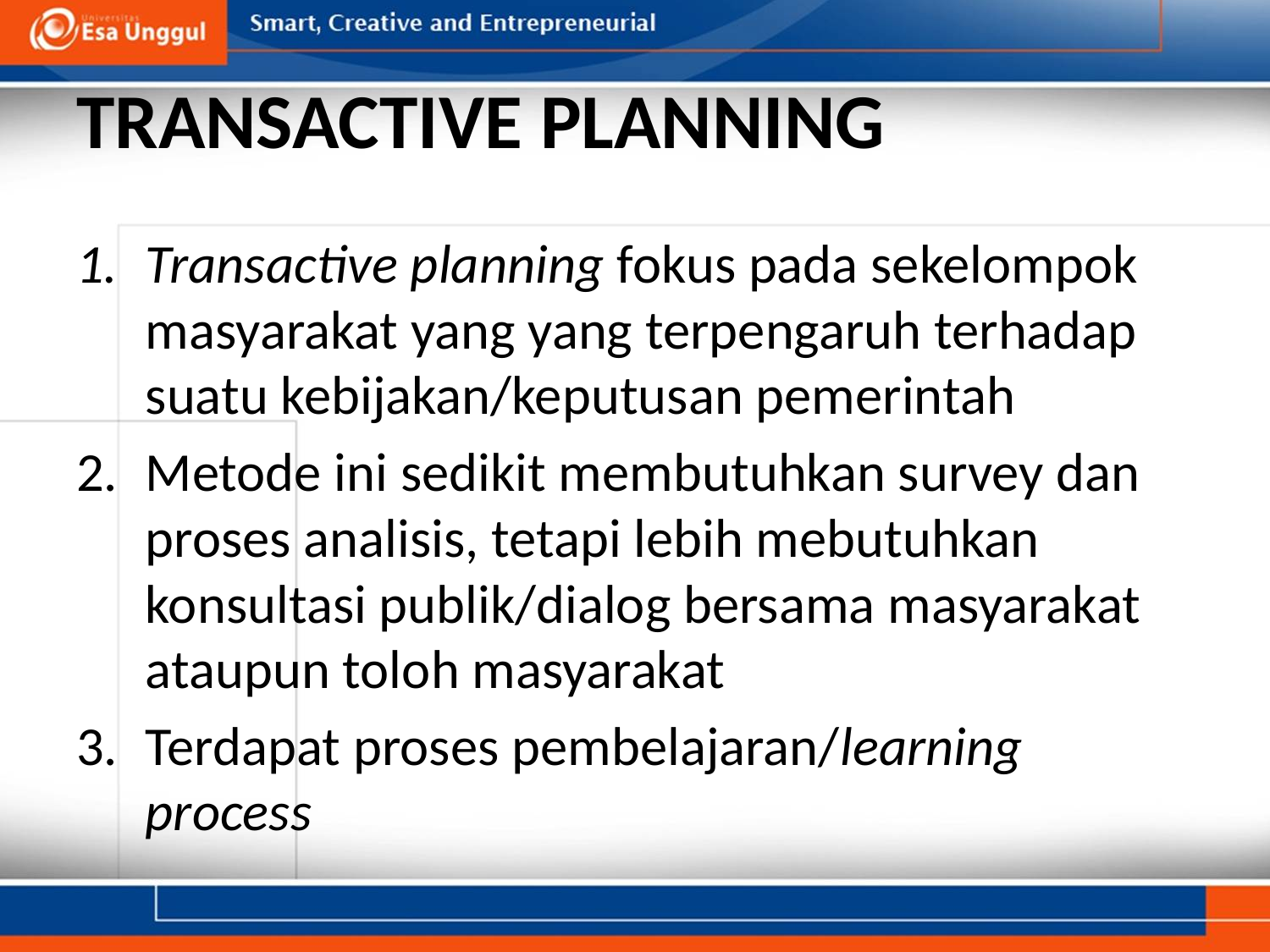

# TRANSACTIVE PLANNING
Transactive planning fokus pada sekelompok masyarakat yang yang terpengaruh terhadap suatu kebijakan/keputusan pemerintah
Metode ini sedikit membutuhkan survey dan proses analisis, tetapi lebih mebutuhkan konsultasi publik/dialog bersama masyarakat ataupun toloh masyarakat
Terdapat proses pembelajaran/learning process